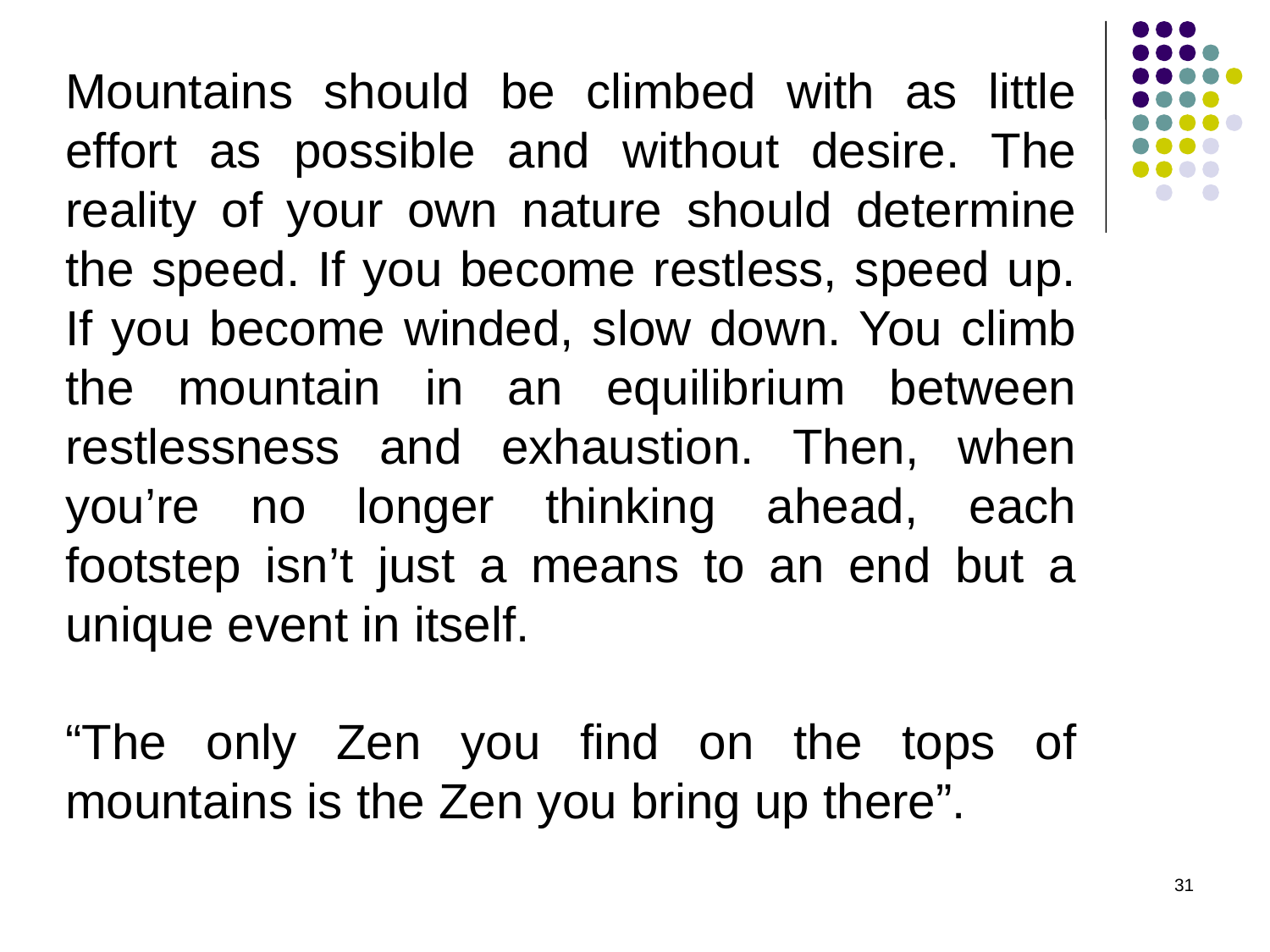

Mountains should be climbed with as little effort as possible and without desire. The reality of your own nature should determine the speed. If you become restless, speed up. If you become winded, slow down. You climb the mountain in an equilibrium between restlessness and exhaustion. Then, when you’re no longer thinking ahead, each footstep isn’t just a means to an end but a unique event in itself.

“The only Zen you find on the tops of mountains is the Zen you bring up there”.
31